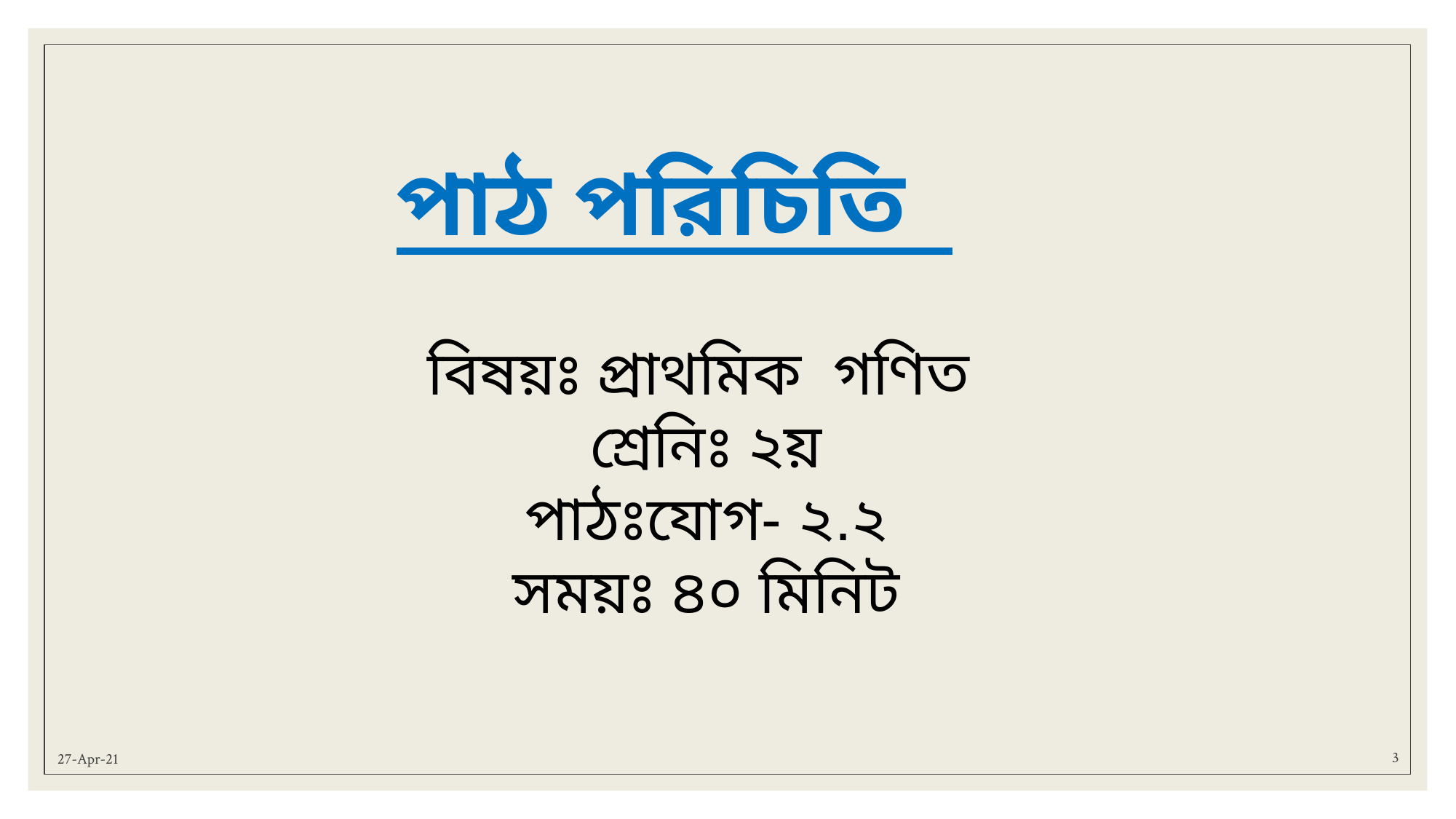

পাঠ পরিচিতি

বিষয়ঃ প্রাথমিক  গণিত
শ্রেনিঃ ২য়
পাঠঃযোগ- ২.২
সময়ঃ ৪০ মিনিট
27-Apr-21
3